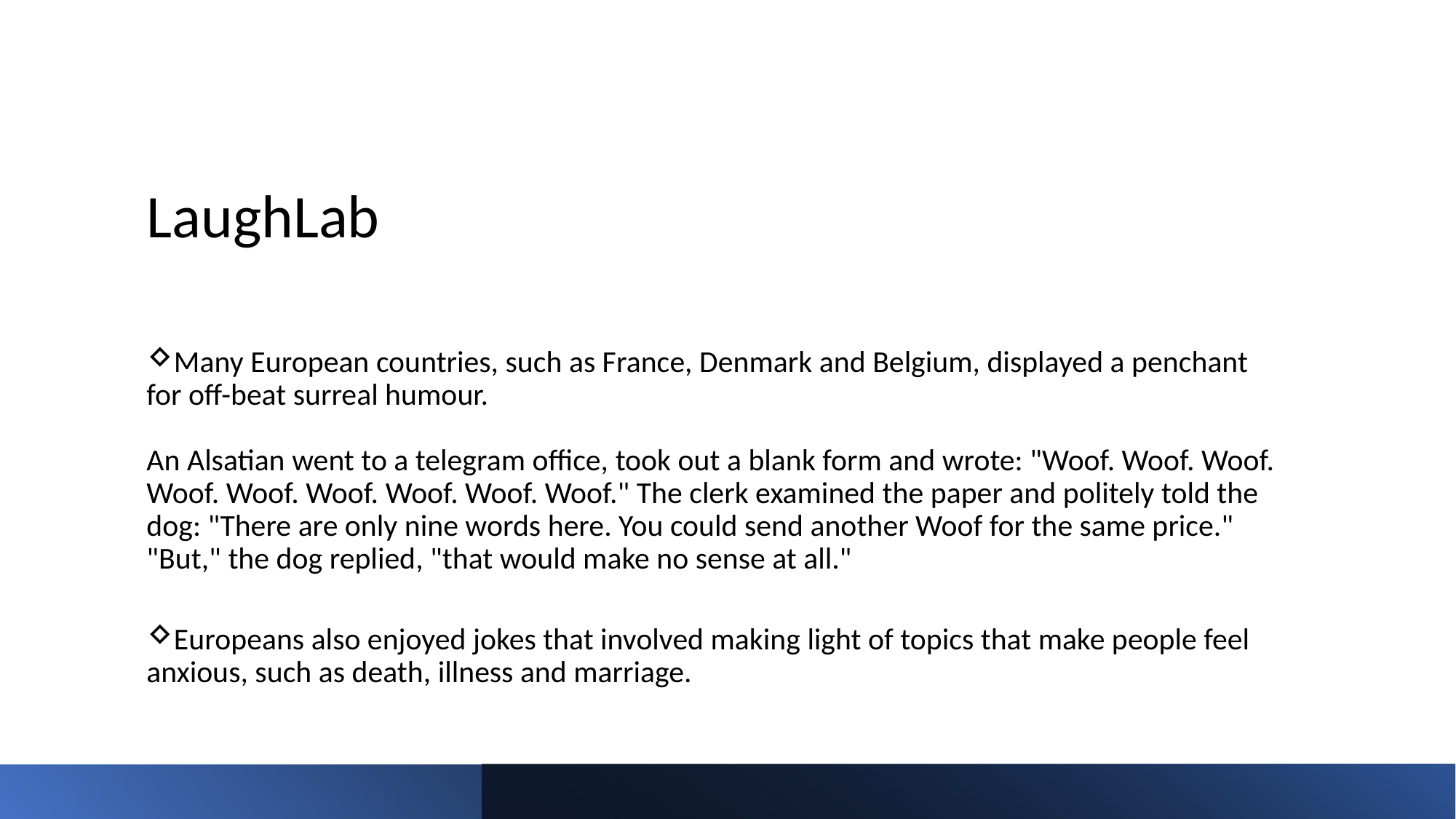

# LaughLab

Many European countries, such as France, Denmark and Belgium, displayed a penchant for off-beat surreal humour.
An Alsatian went to a telegram office, took out a blank form and wrote: "Woof. Woof. Woof. Woof. Woof. Woof. Woof. Woof. Woof." The clerk examined the paper and politely told the dog: "There are only nine words here. You could send another Woof for the same price." "But," the dog replied, "that would make no sense at all."
Europeans also enjoyed jokes that involved making light of topics that make people feel anxious, such as death, illness and marriage.